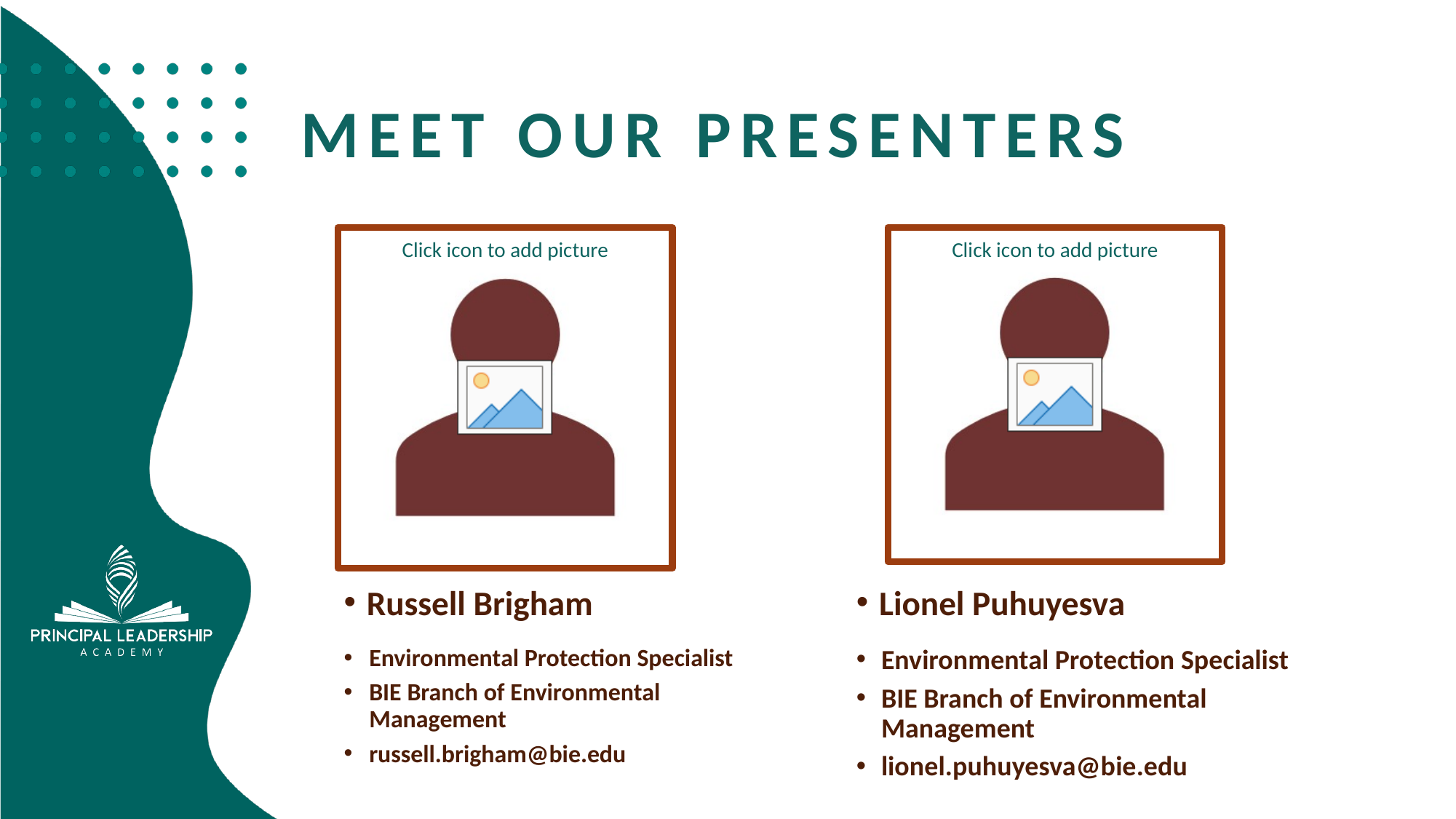

# Meet our Presenters

Russell Brigham
Lionel Puhuyesva
Environmental Protection Specialist
BIE Branch of Environmental Management
russell.brigham@bie.edu
Environmental Protection Specialist
BIE Branch of Environmental Management
lionel.puhuyesva@bie.edu